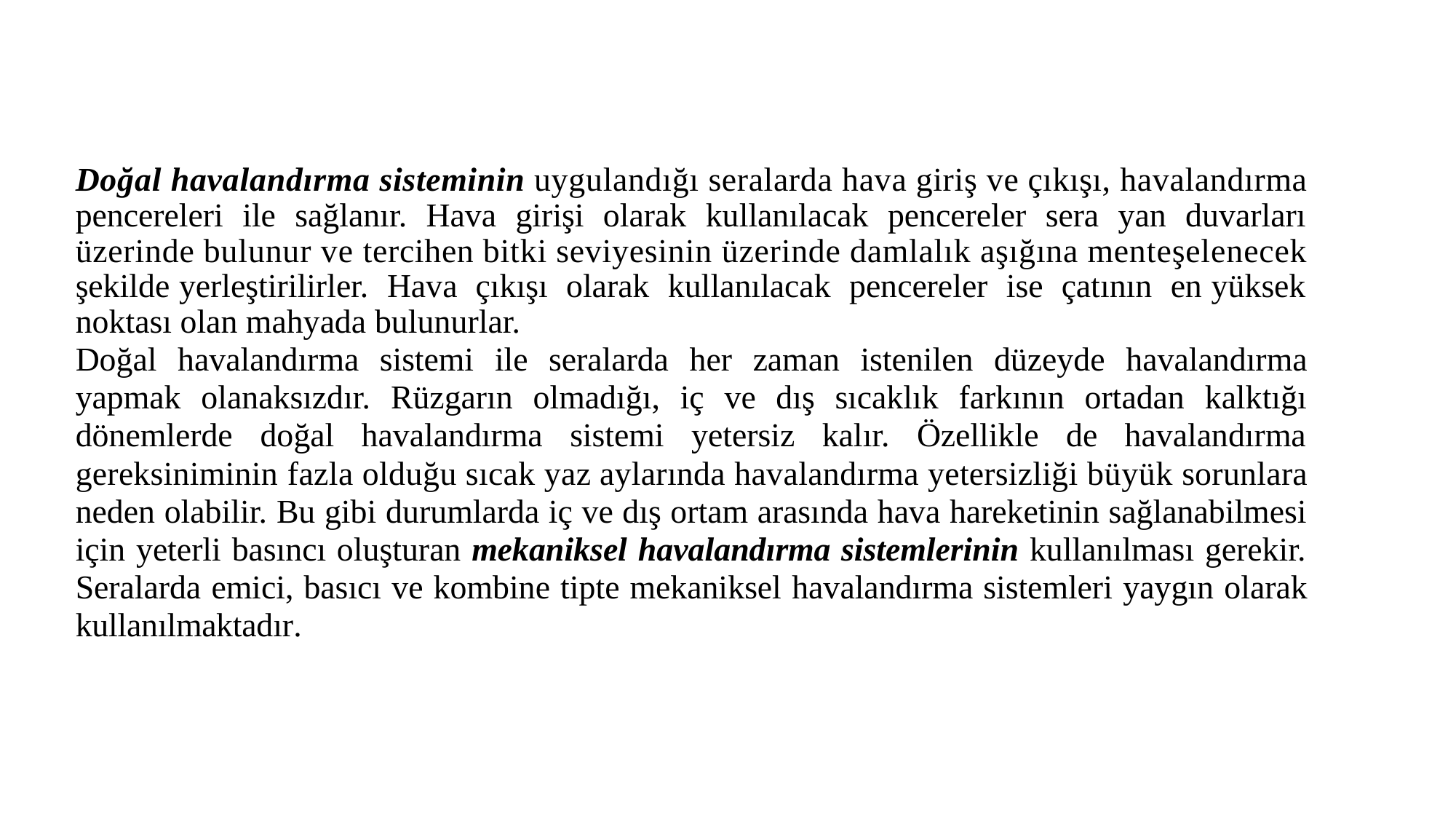

Doğal havalandırma sisteminin uygulandığı seralarda hava giriş ve çıkışı, havalandırma pencereleri  ile  sağlanır.  Hava  girişi  olarak  kullanılacak  pencereler  sera  yan  duvarları üzerinde bulunur ve tercihen bitki seviyesinin üzerinde damlalık aşığına menteşelenecek şekilde yerleştirilirler.  Hava  çıkışı  olarak  kullanılacak  pencereler  ise  çatının  en yüksek noktası olan mahyada bulunurlar.
Doğal  havalandırma  sistemi  ile  seralarda  her  zaman  istenilen  düzeyde  havalandırma yapmak  olanaksızdır.  Rüzgarın  olmadığı,  iç  ve  dış  sıcaklık  farkının  ortadan  kalktığı dönemlerde   doğal   havalandırma   sistemi   yetersiz   kalır.   Özellikle   de   havalandırma gereksiniminin fazla olduğu sıcak yaz aylarında havalandırma yetersizliği büyük sorunlara neden olabilir. Bu gibi durumlarda iç ve dış ortam arasında hava hareketinin sağlanabilmesi için yeterli basıncı oluşturan mekaniksel havalandırma sistemlerinin kullanılması gerekir. Seralarda emici, basıcı ve kombine tipte mekaniksel havalandırma sistemleri yaygın olarak kullanılmaktadır.